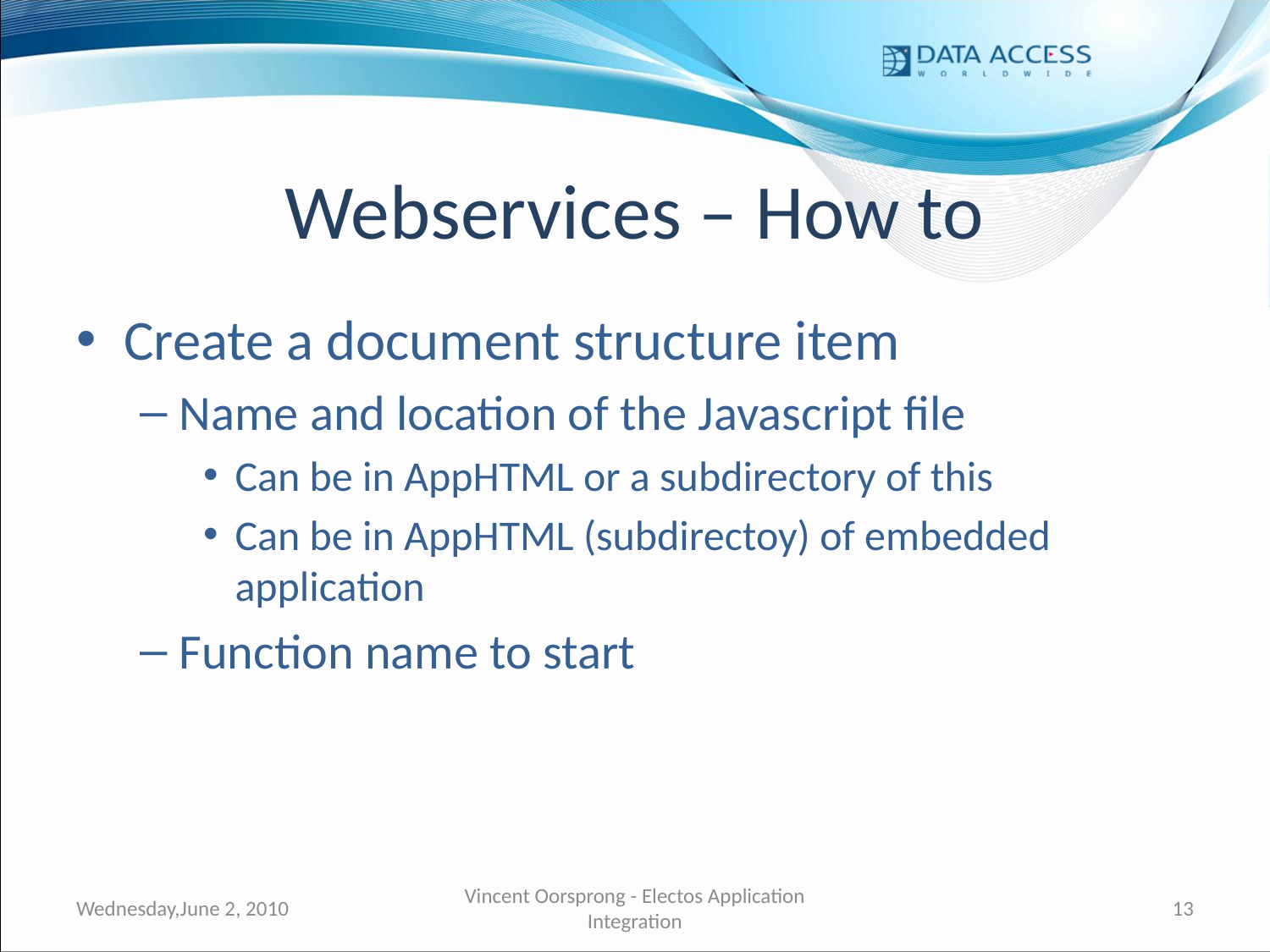

# Webservices – How to
Create a document structure item
Name and location of the Javascript file
Can be in AppHTML or a subdirectory of this
Can be in AppHTML (subdirectoy) of embedded application
Function name to start

Wednesday,June 2, 2010
Vincent Oorsprong - Electos Application Integration
13